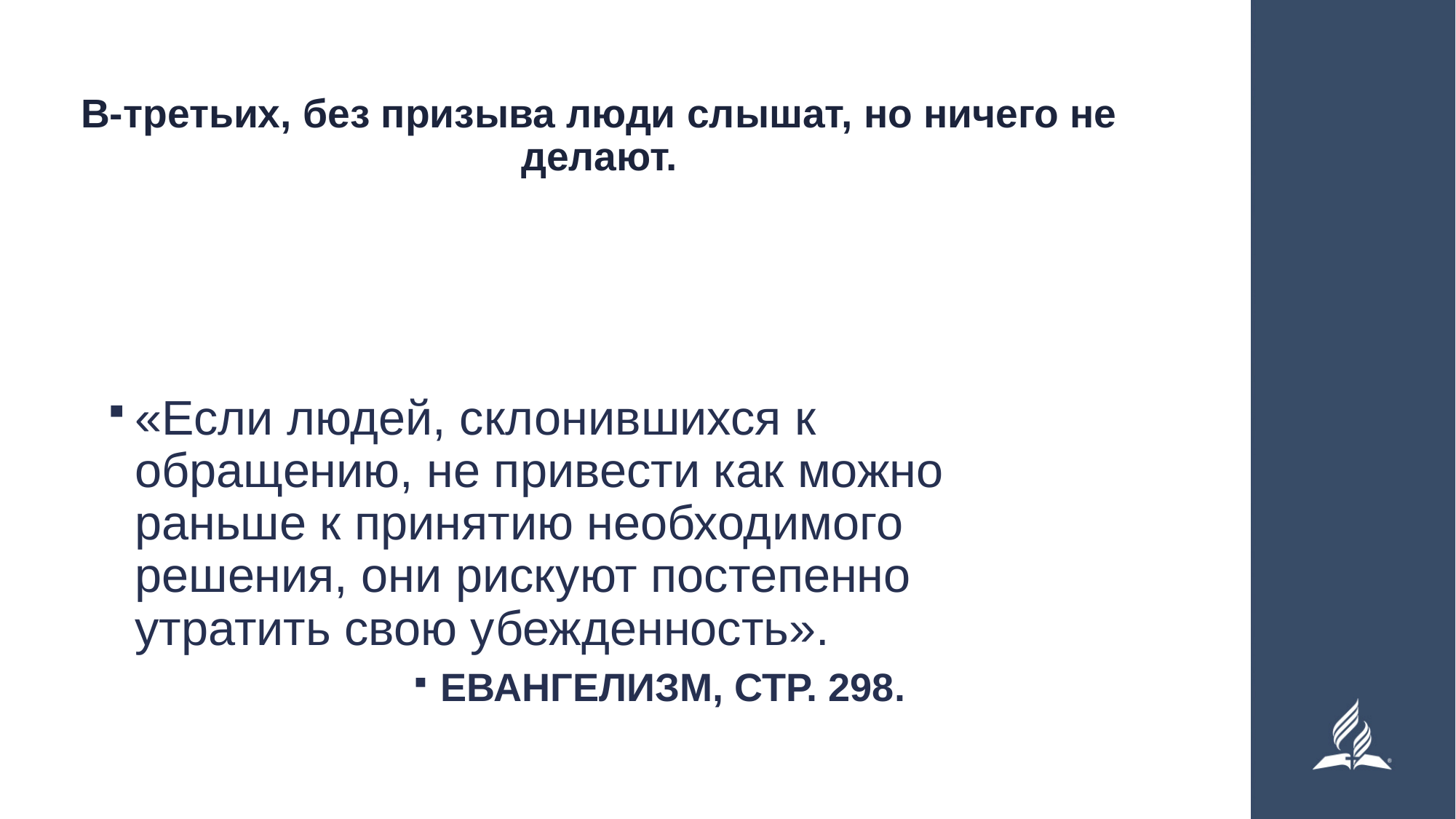

В-третьих, без призыва люди слышат, но ничего не делают.
«Если людей, склонившихся к обращению, не привести как можно раньше к принятию необходимого решения, они рискуют постепенно утратить свою убежденность».
ЕВАНГЕЛИЗМ, СТР. 298.